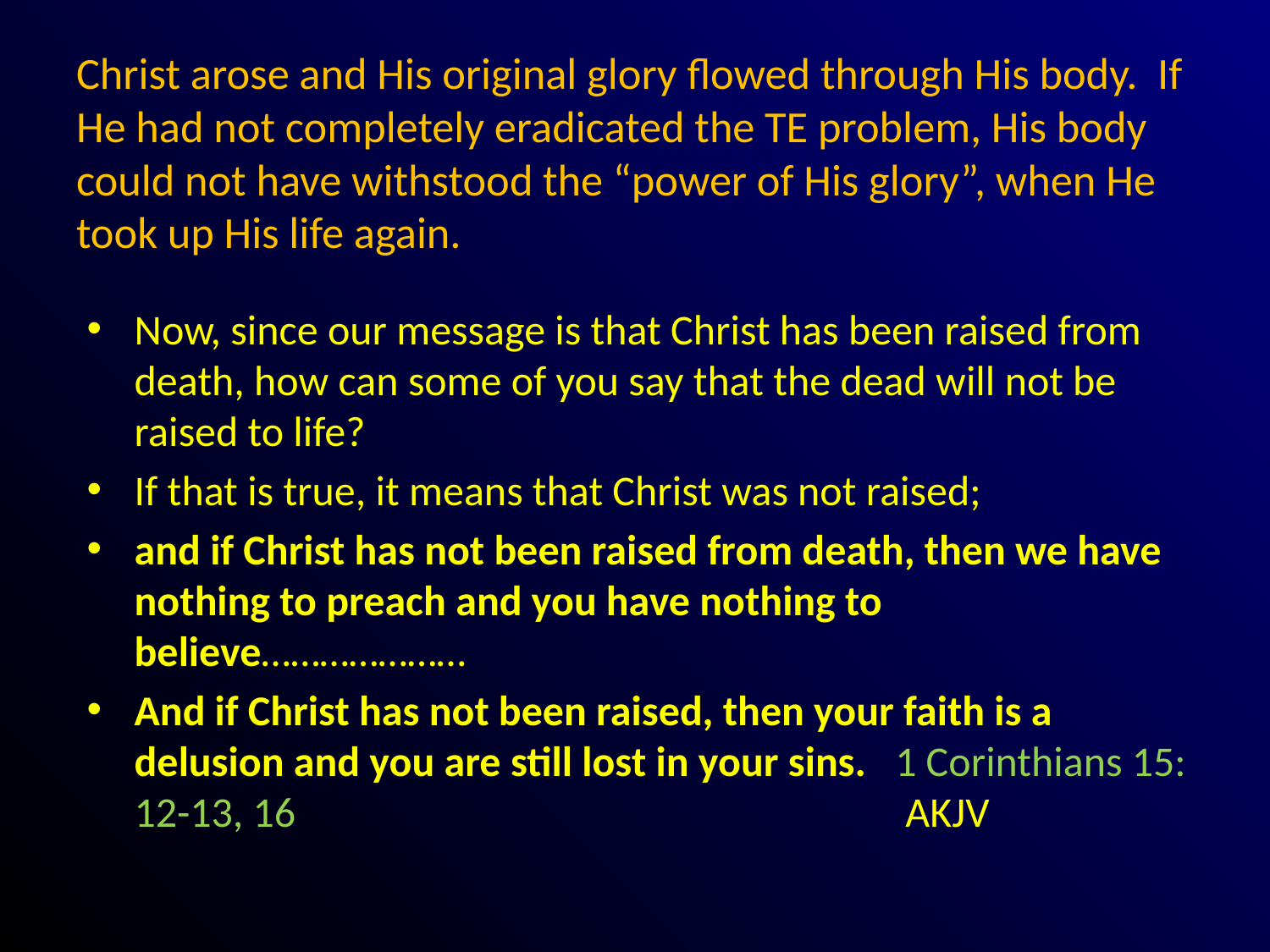

# Christ arose and His original glory flowed through His body.  If He had not completely eradicated the TE problem, His body could not have withstood the “power of His glory”, when He took up His life again.
Now, since our message is that Christ has been raised from death, how can some of you say that the dead will not be raised to life?
If that is true, it means that Christ was not raised;
and if Christ has not been raised from death, then we have nothing to preach and you have nothing to believe…………………
And if Christ has not been raised, then your faith is a delusion and you are still lost in your sins.   1 Corinthians 15: 12-13, 16                                                                AKJV